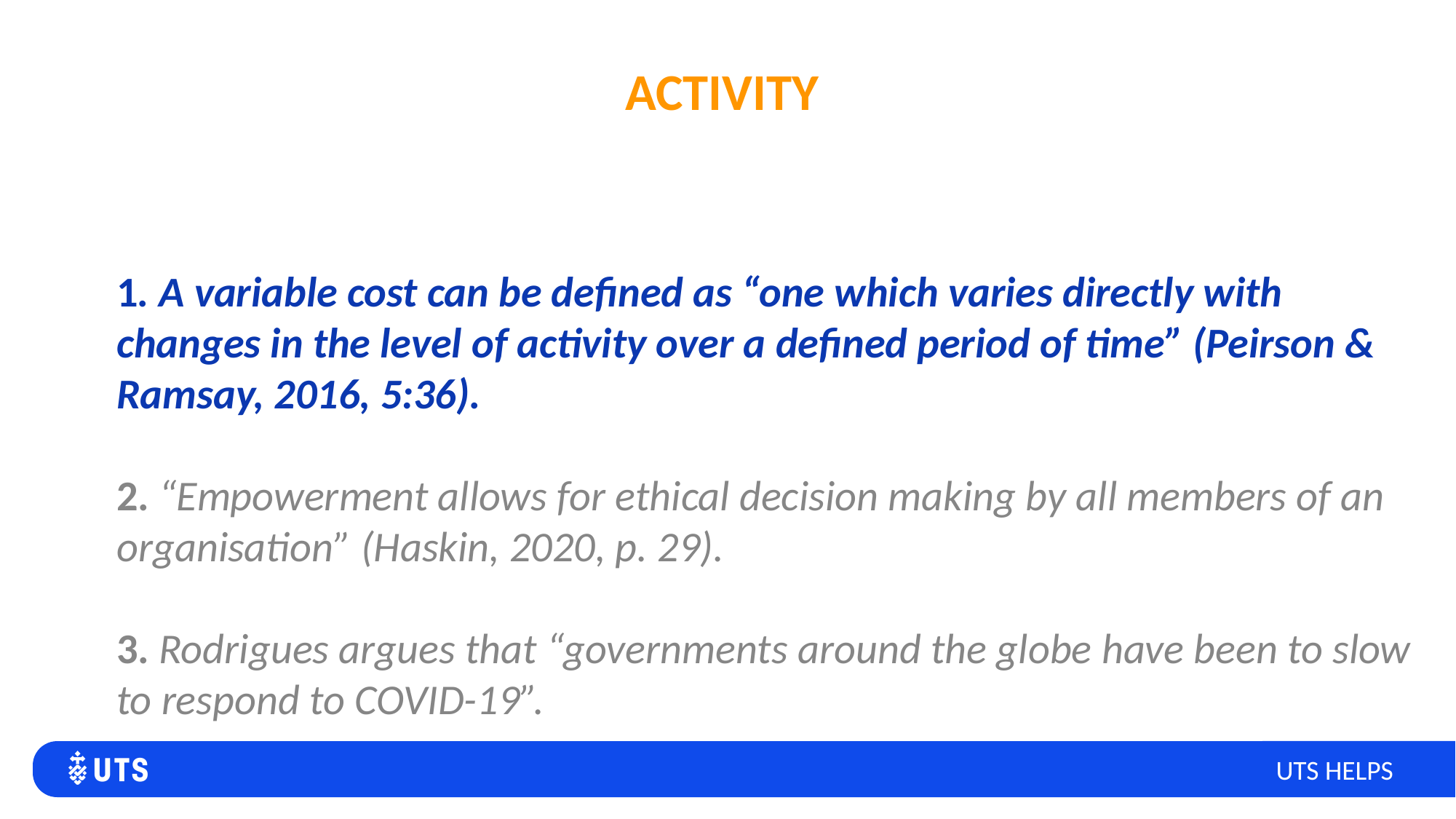

# ACTIVITY

1. A variable cost can be defined as “one which varies directly with changes in the level of activity over a defined period of time” (Peirson & Ramsay, 2016, 5:36).

2. “Empowerment allows for ethical decision making by all members of an organisation” (Haskin, 2020, p. 29).

3. Rodrigues argues that “governments around the globe have been to slow to respond to COVID-19”.

UTS HELPS